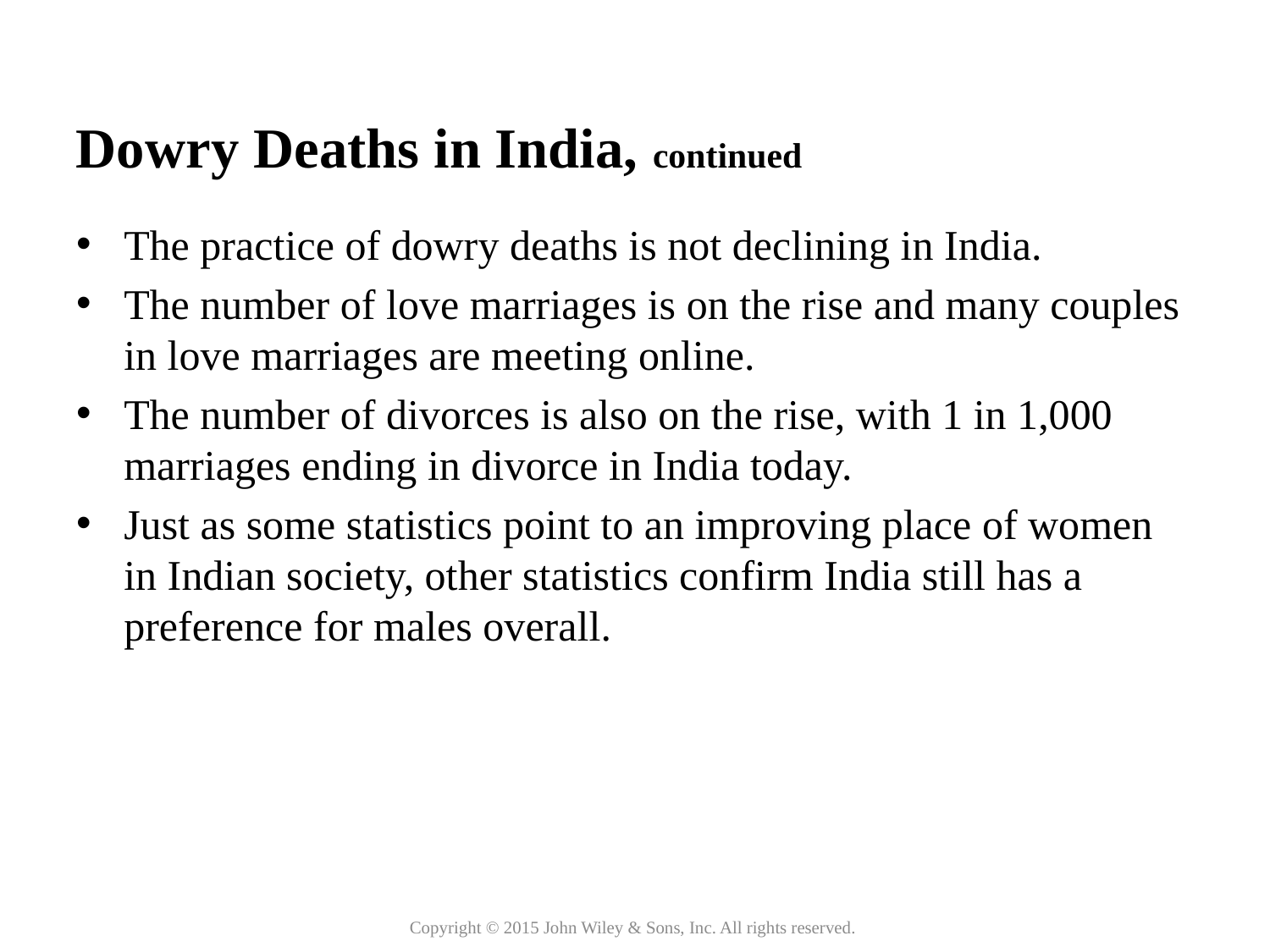

Dowry Deaths in India, continued
The practice of dowry deaths is not declining in India.
The number of love marriages is on the rise and many couples in love marriages are meeting online.
The number of divorces is also on the rise, with 1 in 1,000 marriages ending in divorce in India today.
Just as some statistics point to an improving place of women in Indian society, other statistics confirm India still has a preference for males overall.
Copyright © 2015 John Wiley & Sons, Inc. All rights reserved.